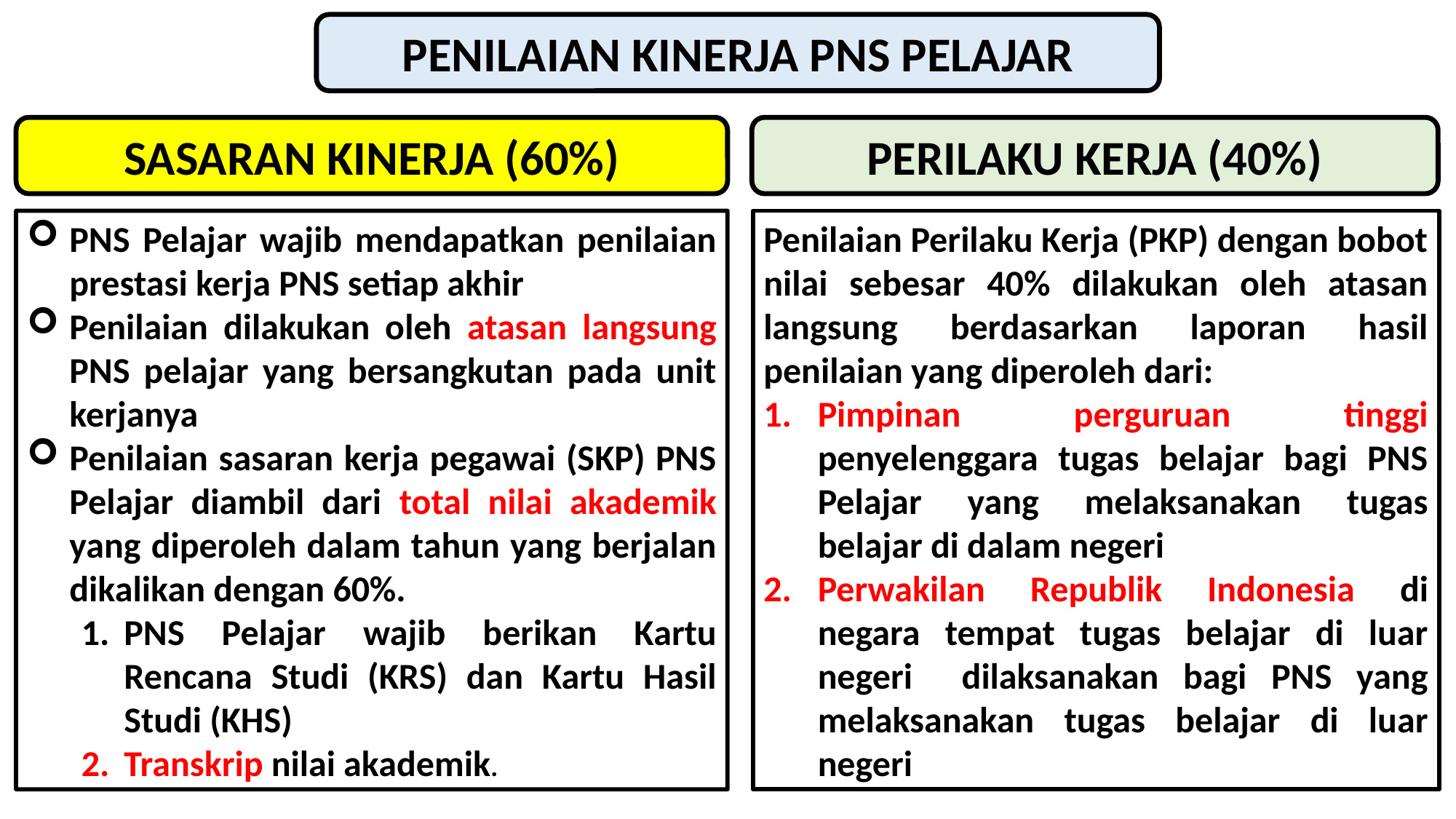

PENILAIAN KINERJA PNS PELAJAR
SASARAN KINERJA (60%)
PERILAKU KERJA (40%)
PNS Pelajar wajib mendapatkan penilaian prestasi kerja PNS setiap akhir
Penilaian dilakukan oleh atasan langsung PNS pelajar yang bersangkutan pada unit kerjanya
Penilaian sasaran kerja pegawai (SKP) PNS Pelajar diambil dari total nilai akademik yang diperoleh dalam tahun yang berjalan dikalikan dengan 60%.
PNS Pelajar wajib berikan Kartu Rencana Studi (KRS) dan Kartu Hasil Studi (KHS)
Transkrip nilai akademik.
Penilaian Perilaku Kerja (PKP) dengan bobot nilai sebesar 40% dilakukan oleh atasan langsung berdasarkan laporan hasil penilaian yang diperoleh dari:
Pimpinan perguruan tinggi penyelenggara tugas belajar bagi PNS Pelajar yang melaksanakan tugas belajar di dalam negeri
Perwakilan Republik Indonesia di negara tempat tugas belajar di luar negeri  dilaksanakan bagi PNS yang melaksanakan tugas belajar di luar negeri